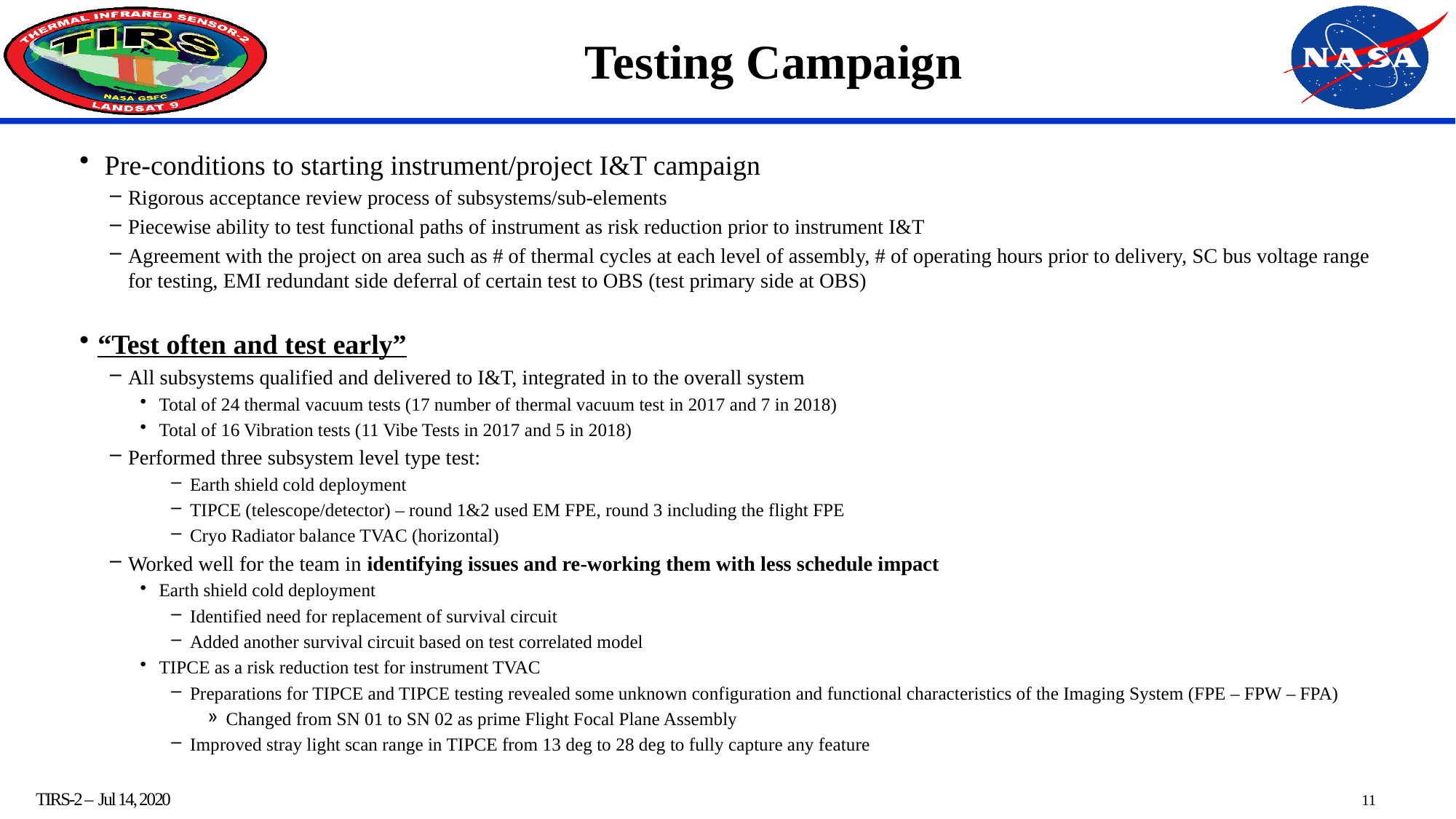

# Testing Campaign
 Pre-conditions to starting instrument/project I&T campaign
Rigorous acceptance review process of subsystems/sub-elements
Piecewise ability to test functional paths of instrument as risk reduction prior to instrument I&T
Agreement with the project on area such as # of thermal cycles at each level of assembly, # of operating hours prior to delivery, SC bus voltage range for testing, EMI redundant side deferral of certain test to OBS (test primary side at OBS)

“Test often and test early”
All subsystems qualified and delivered to I&T, integrated in to the overall system
Total of 24 thermal vacuum tests (17 number of thermal vacuum test in 2017 and 7 in 2018)
Total of 16 Vibration tests (11 Vibe Tests in 2017 and 5 in 2018)
Performed three subsystem level type test:
Earth shield cold deployment
TIPCE (telescope/detector) – round 1&2 used EM FPE, round 3 including the flight FPE
Cryo Radiator balance TVAC (horizontal)
Worked well for the team in identifying issues and re-working them with less schedule impact
Earth shield cold deployment
Identified need for replacement of survival circuit
Added another survival circuit based on test correlated model
TIPCE as a risk reduction test for instrument TVAC
Preparations for TIPCE and TIPCE testing revealed some unknown configuration and functional characteristics of the Imaging System (FPE – FPW – FPA)
Changed from SN 01 to SN 02 as prime Flight Focal Plane Assembly
Improved stray light scan range in TIPCE from 13 deg to 28 deg to fully capture any feature